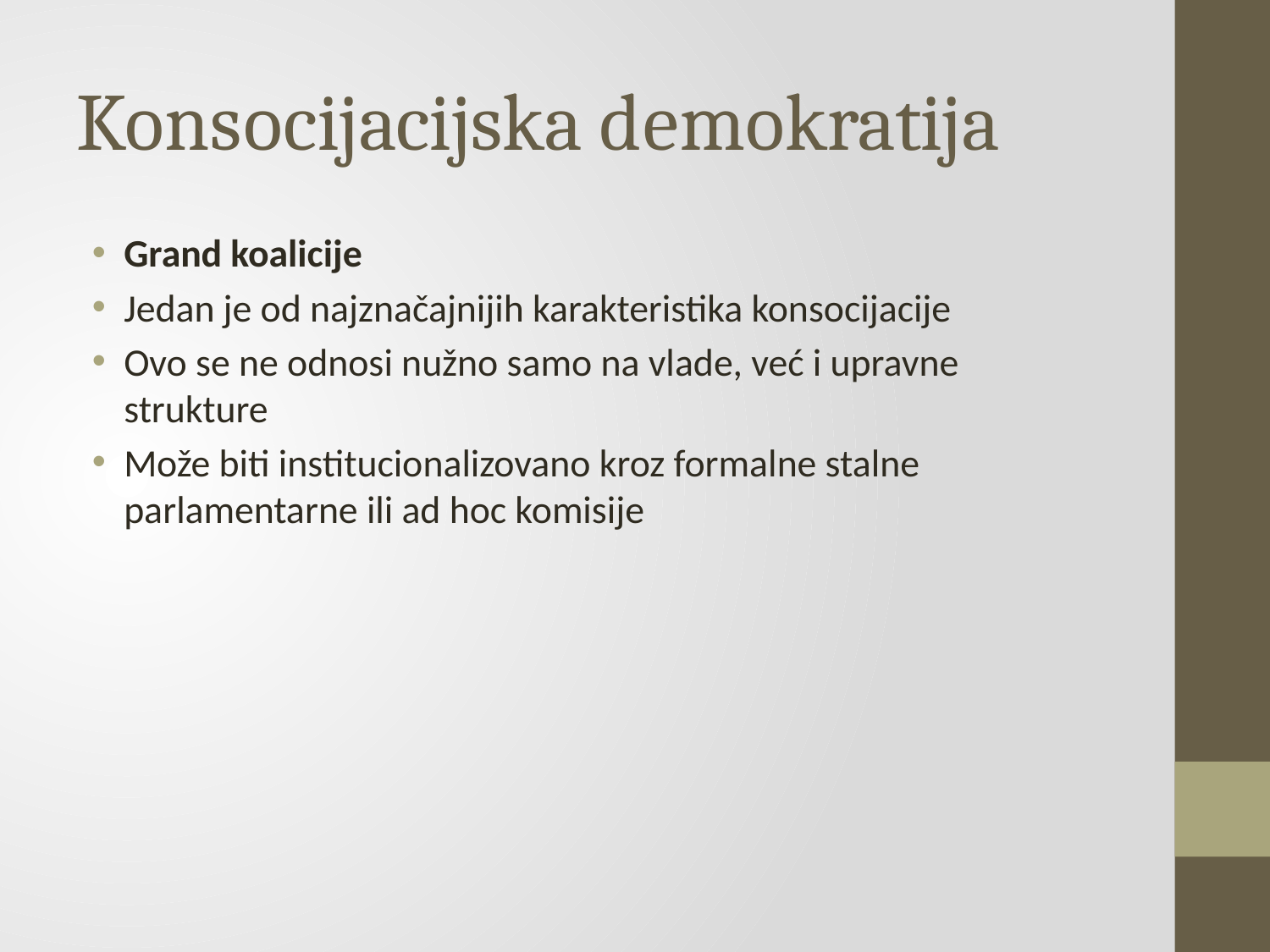

# Konsocijacijska demokratija
Grand koalicije
Jedan je od najznačajnijih karakteristika konsocijacije
Ovo se ne odnosi nužno samo na vlade, već i upravne strukture
Može biti institucionalizovano kroz formalne stalne parlamentarne ili ad hoc komisije